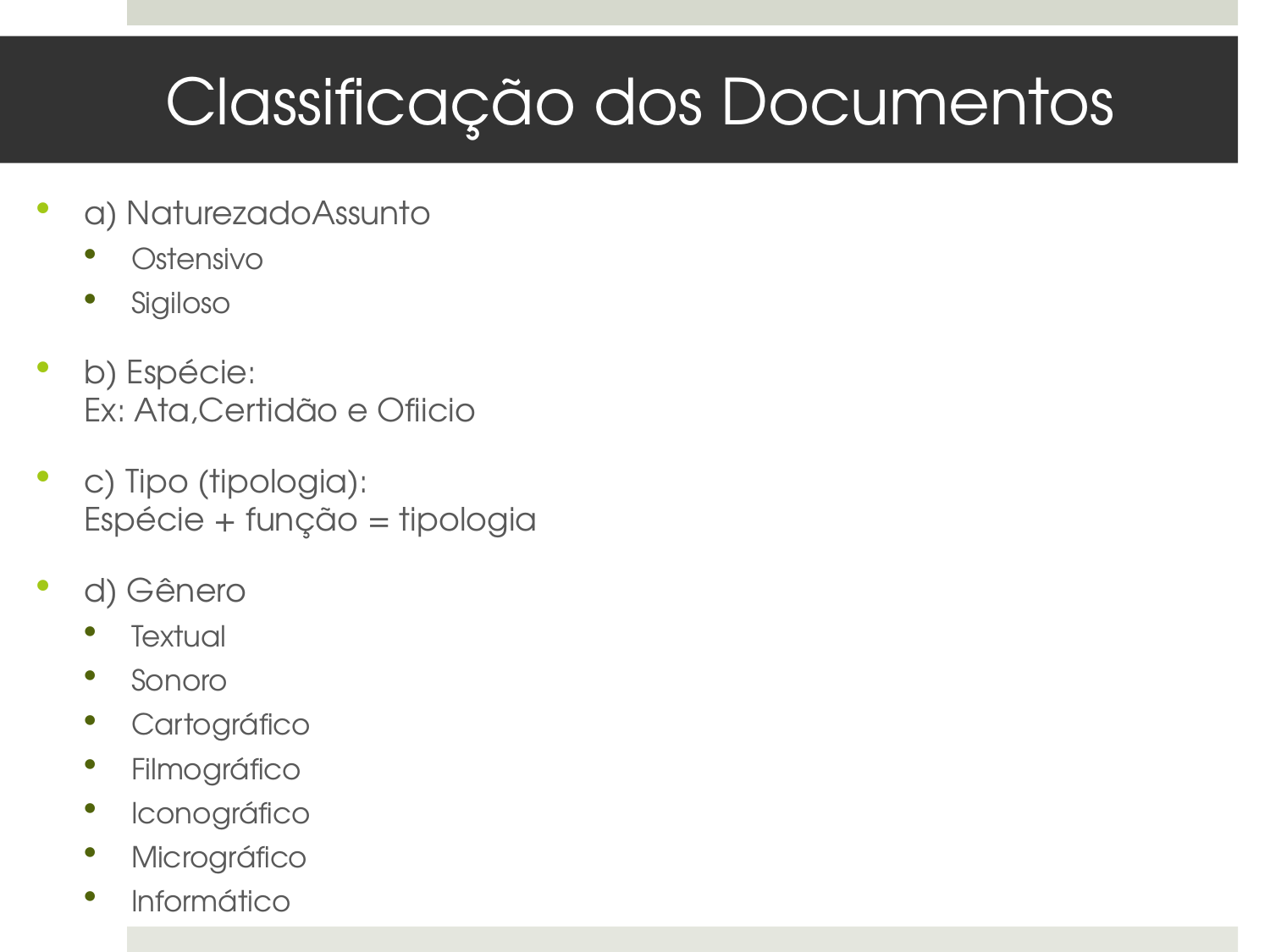

# Classificação dos Documentos
a) NaturezadoAssunto
Ostensivo
Sigiloso
b) Espécie:
Ex: Ata,Certidão e Ofiicio
c) Tipo (tipologia):
Espécie + função = tipologia
d) Gênero
Textual
Sonoro
Cartográfico
Filmográfico
Iconográfico
Micrográfico
Informático